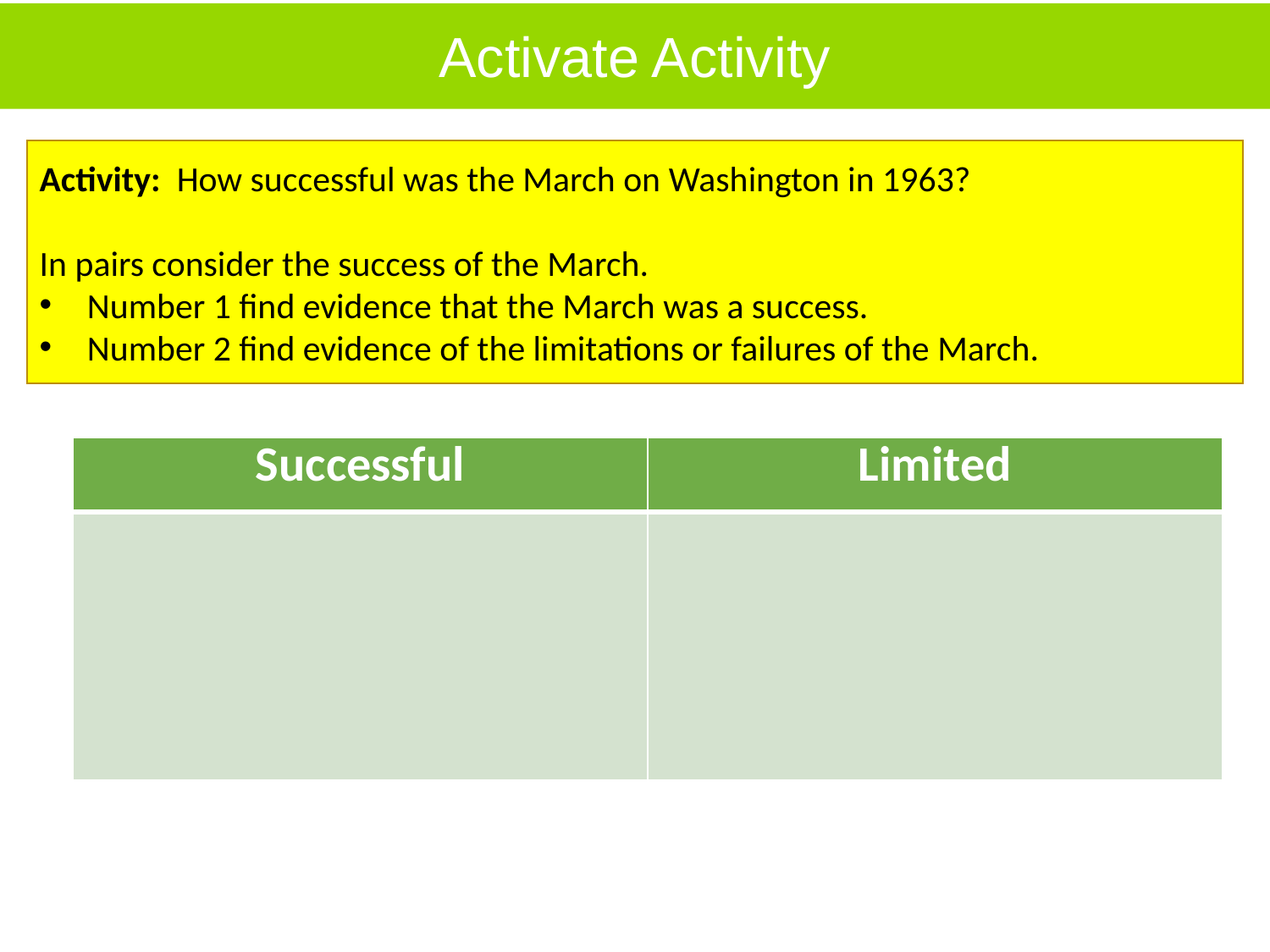

Activate Activity
Activity:  How successful was the March on Washington in 1963?

In pairs consider the success of the March.
Number 1 find evidence that the March was a success.
Number 2 find evidence of the limitations or failures of the March.
| Successful | Limited |
| --- | --- |
|  |  |